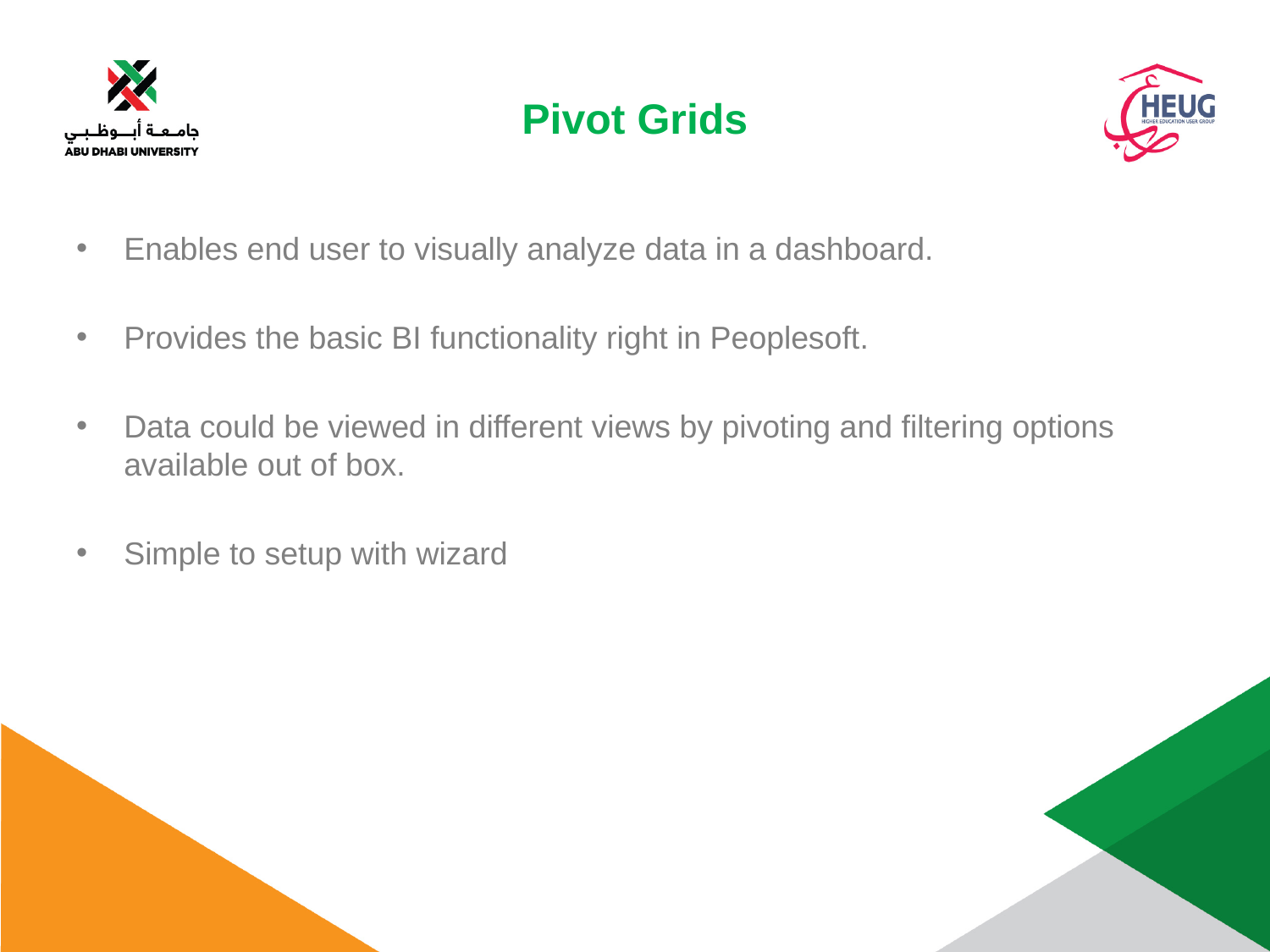

# Pivot Grids
Enables end user to visually analyze data in a dashboard.

Provides the basic BI functionality right in Peoplesoft.

Data could be viewed in different views by pivoting and filtering options available out of box.

Simple to setup with wizard